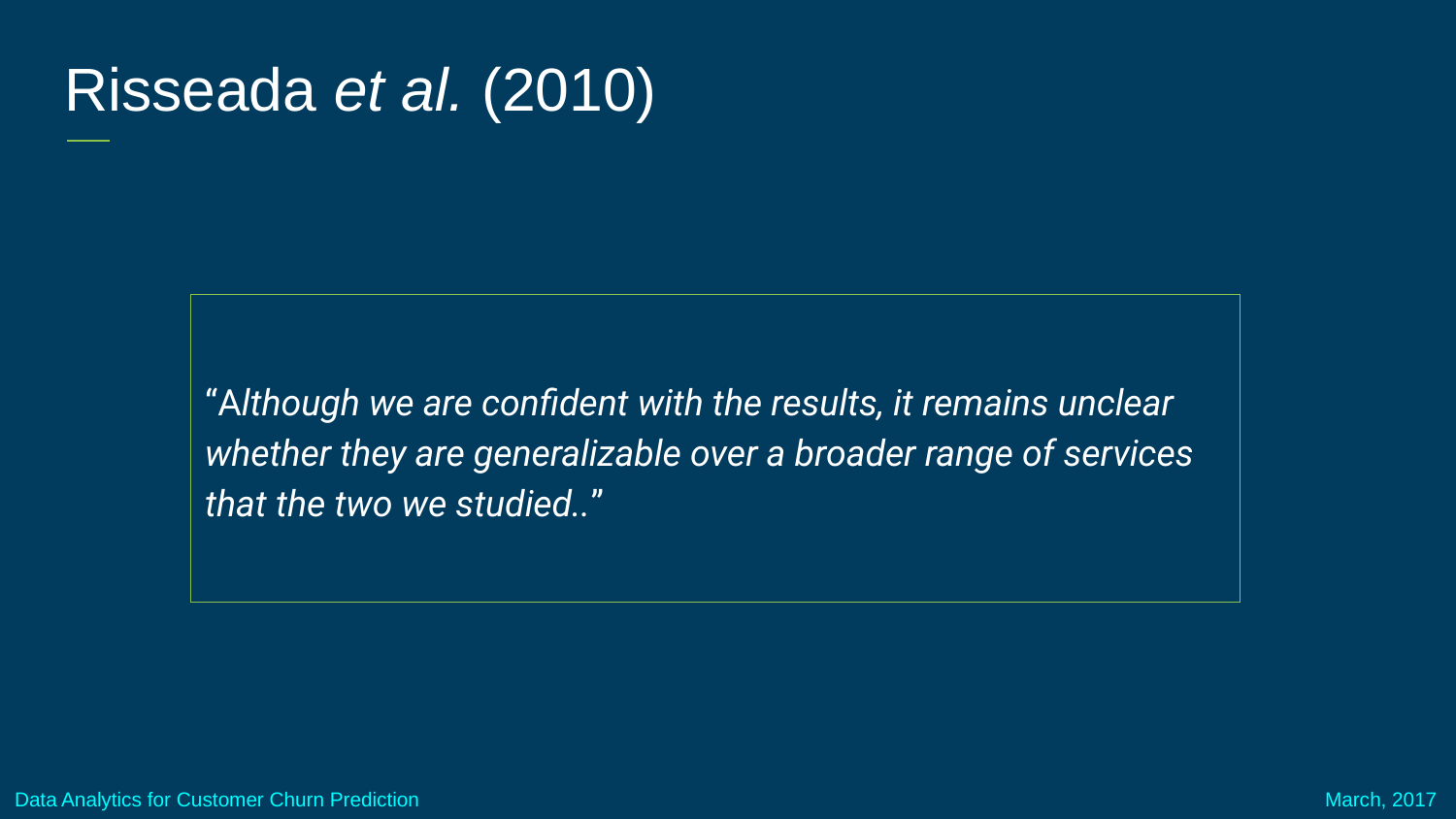

Risseada et al. (2010)
“Although we are confident with the results, it remains unclear whether they are generalizable over a broader range of services that the two we studied..”
Data Analytics for Customer Churn Prediction
March, 2017